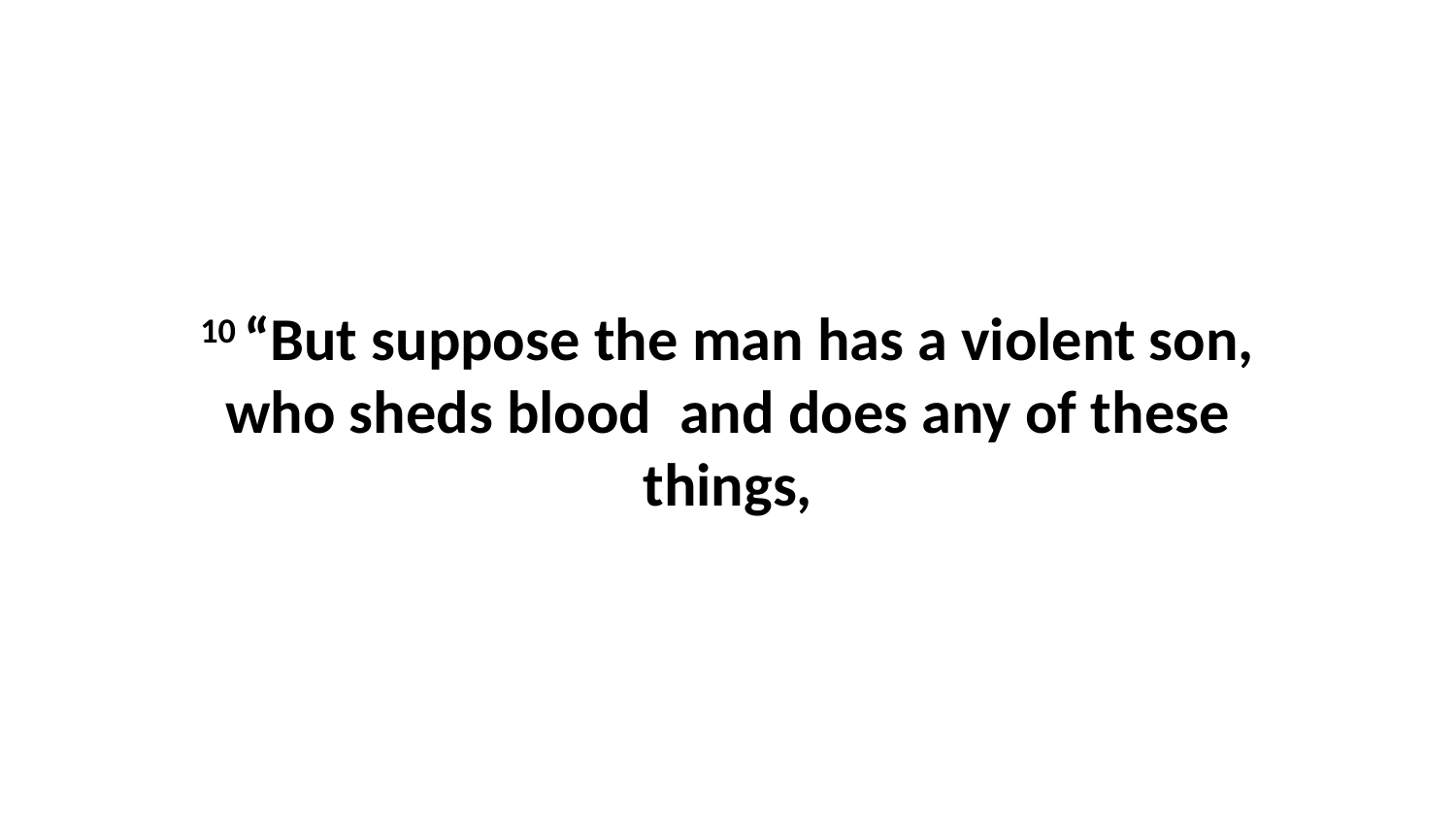

10 “But suppose the man has a violent son, who sheds blood  and does any of these things,